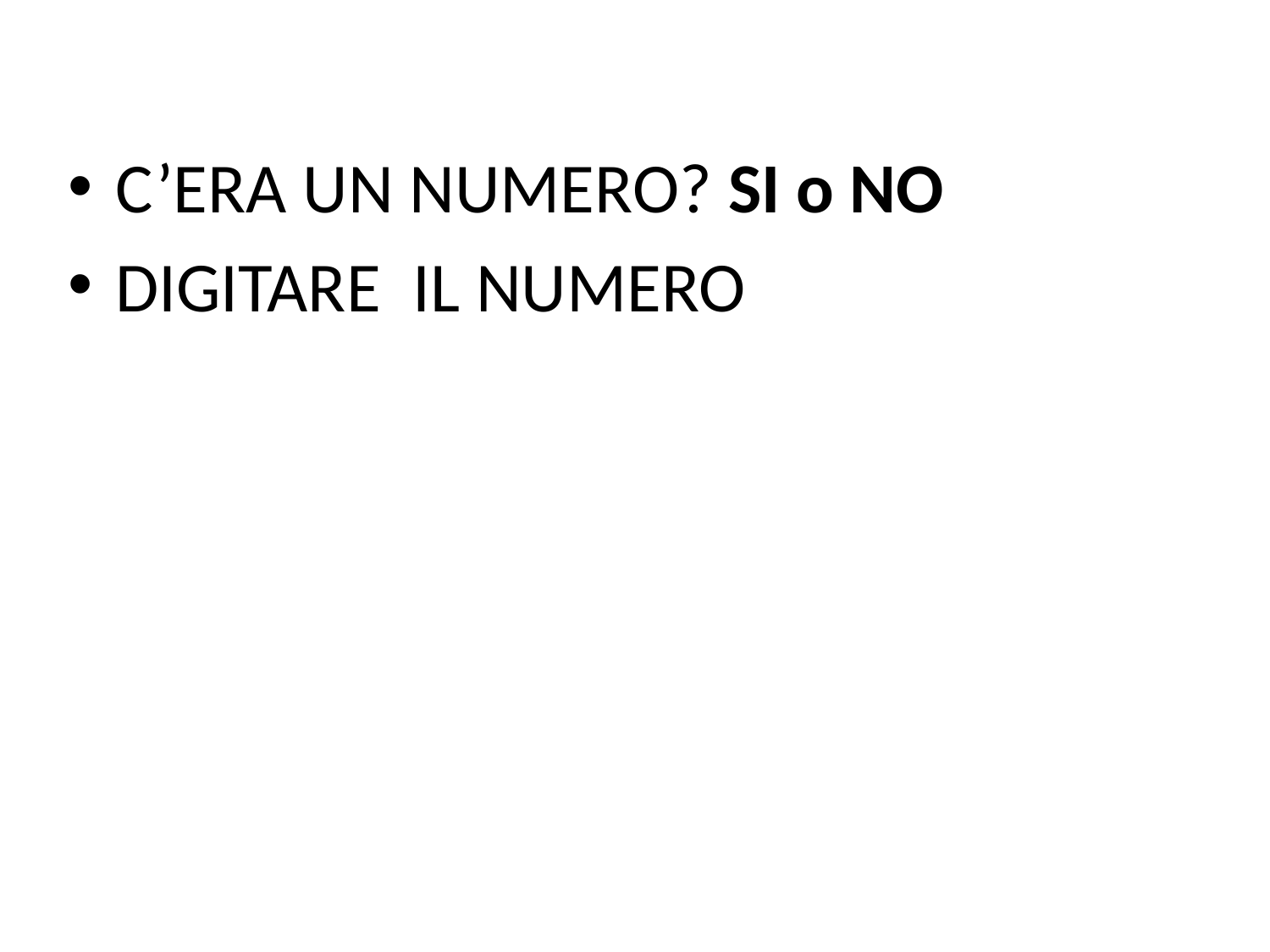

#
C’ERA UN NUMERO? SI o NO
DIGITARE  IL NUMERO